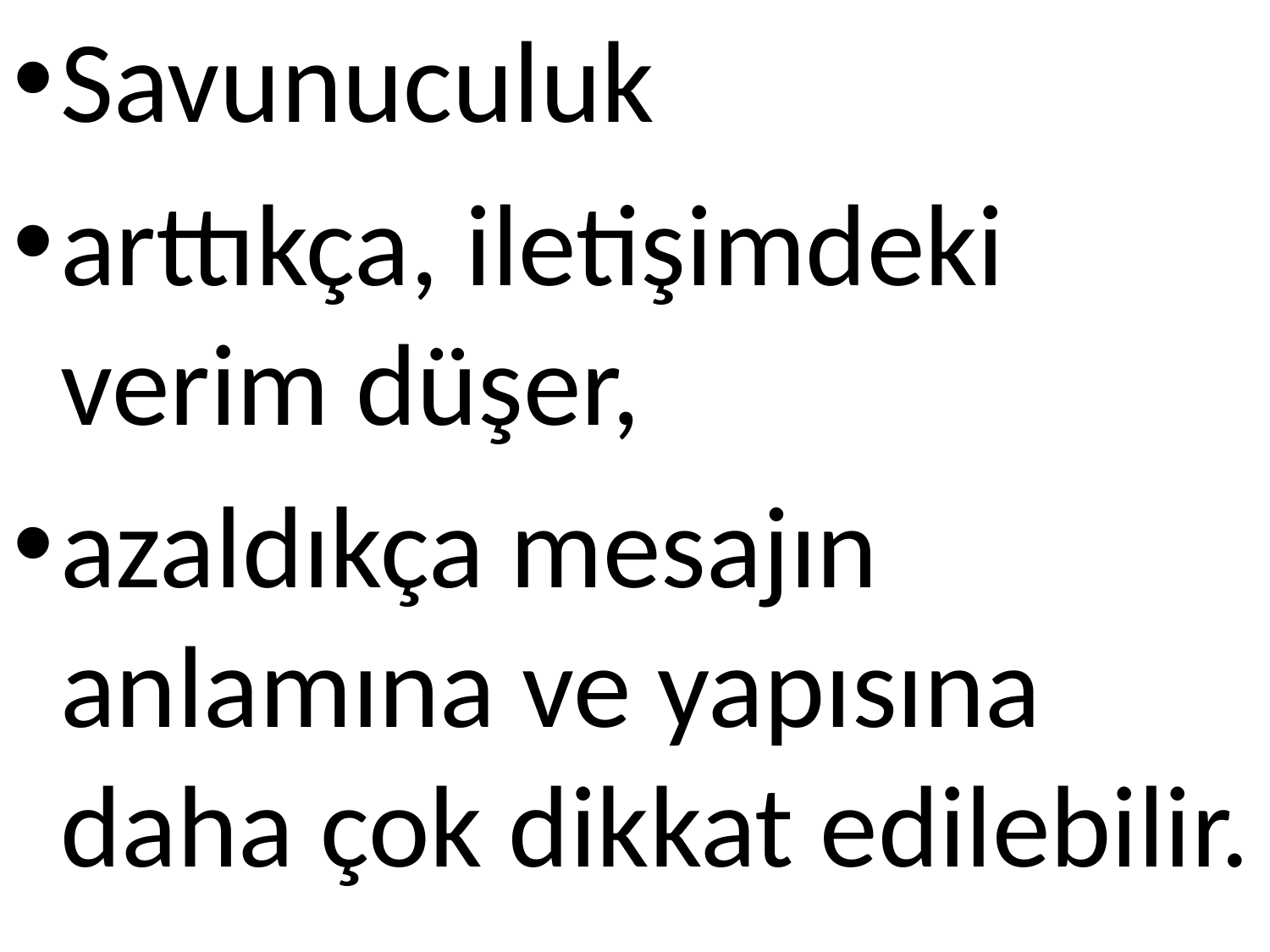

Savunuculuk
arttıkça, iletişimdeki verim düşer,
azaldıkça mesajın anlamına ve yapısına daha çok dikkat edilebilir.